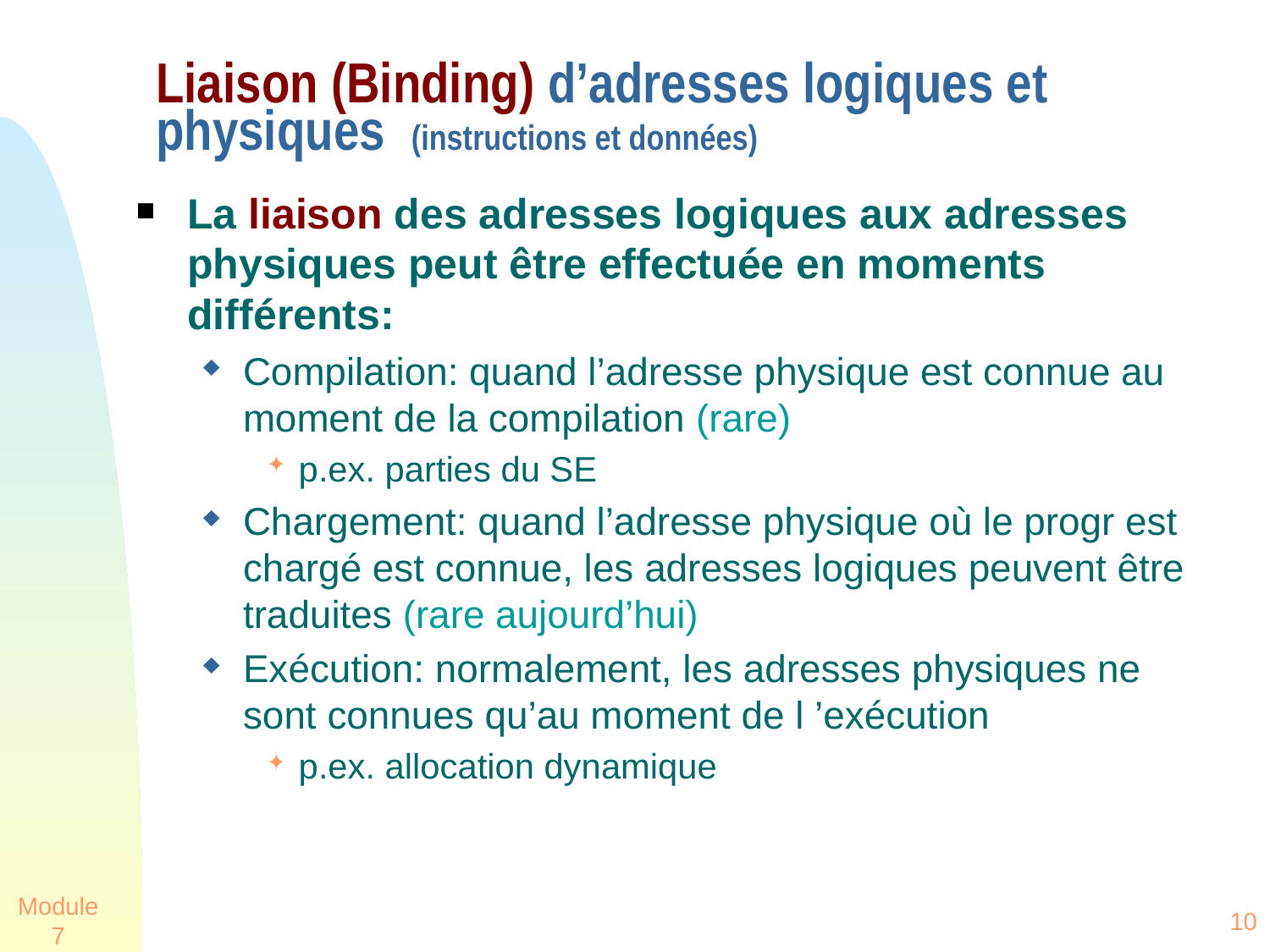

# Liaison (Binding) d’adresses logiques et physiques  (instructions et données)
La liaison des adresses logiques aux adresses physiques peut être effectuée en moments différents:
Compilation: quand l’adresse physique est connue au moment de la compilation (rare)
p.ex. parties du SE
Chargement: quand l’adresse physique où le progr est chargé est connue, les adresses logiques peuvent être traduites (rare aujourd’hui)
Exécution: normalement, les adresses physiques ne sont connues qu’au moment de l ’exécution
p.ex. allocation dynamique
Module 7
10